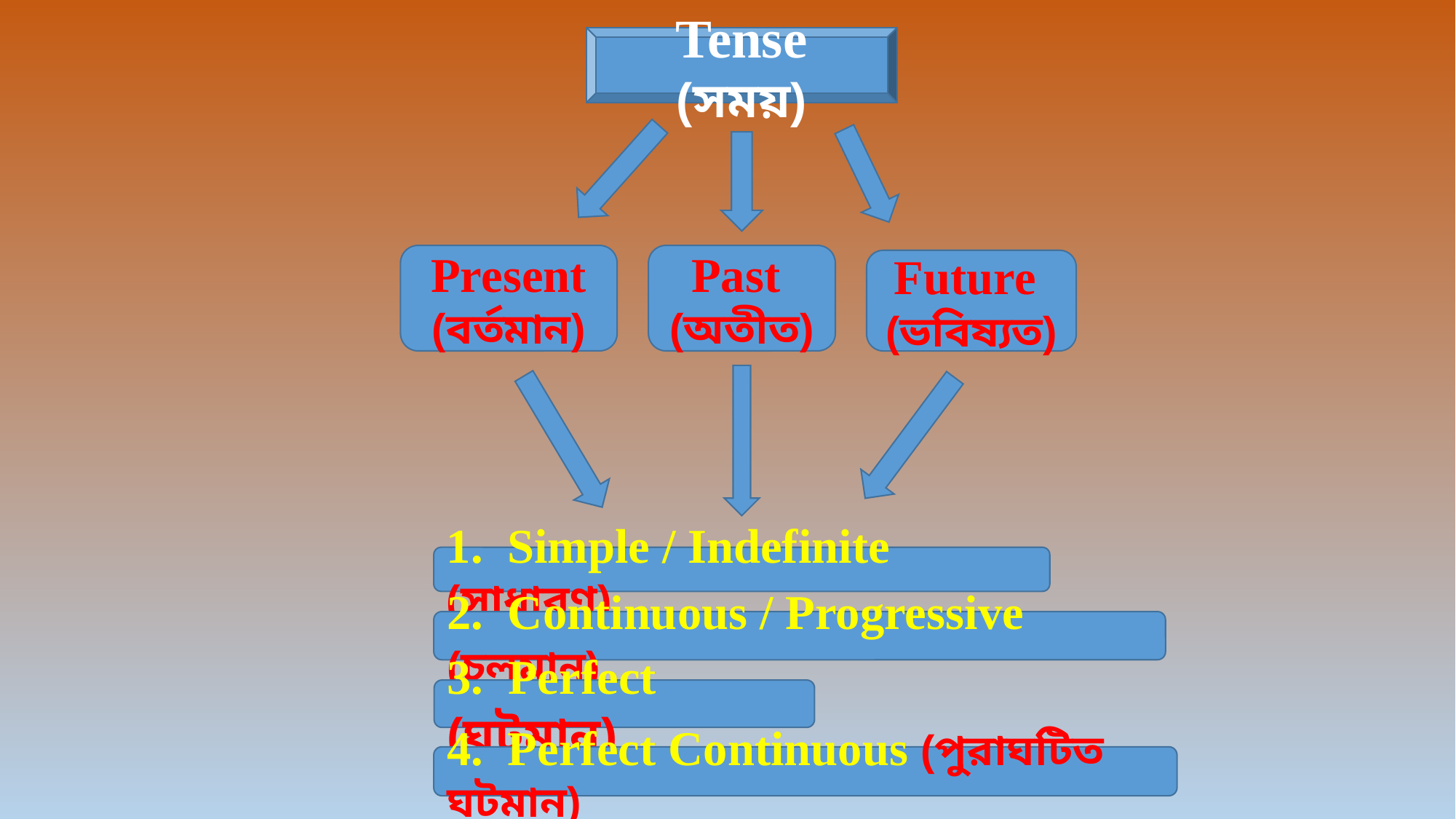

Tense (সময়)

Present (বর্তমান)
Past
(অতীত)
Future
(ভবিষ্যত)

1.  Simple / Indefinite (সাধারণ)
2.  Continuous / Progressive (চলমান)
3.  Perfect (ঘটমান)
4.  Perfect Continuous (পুরাঘটিত ঘটমান)